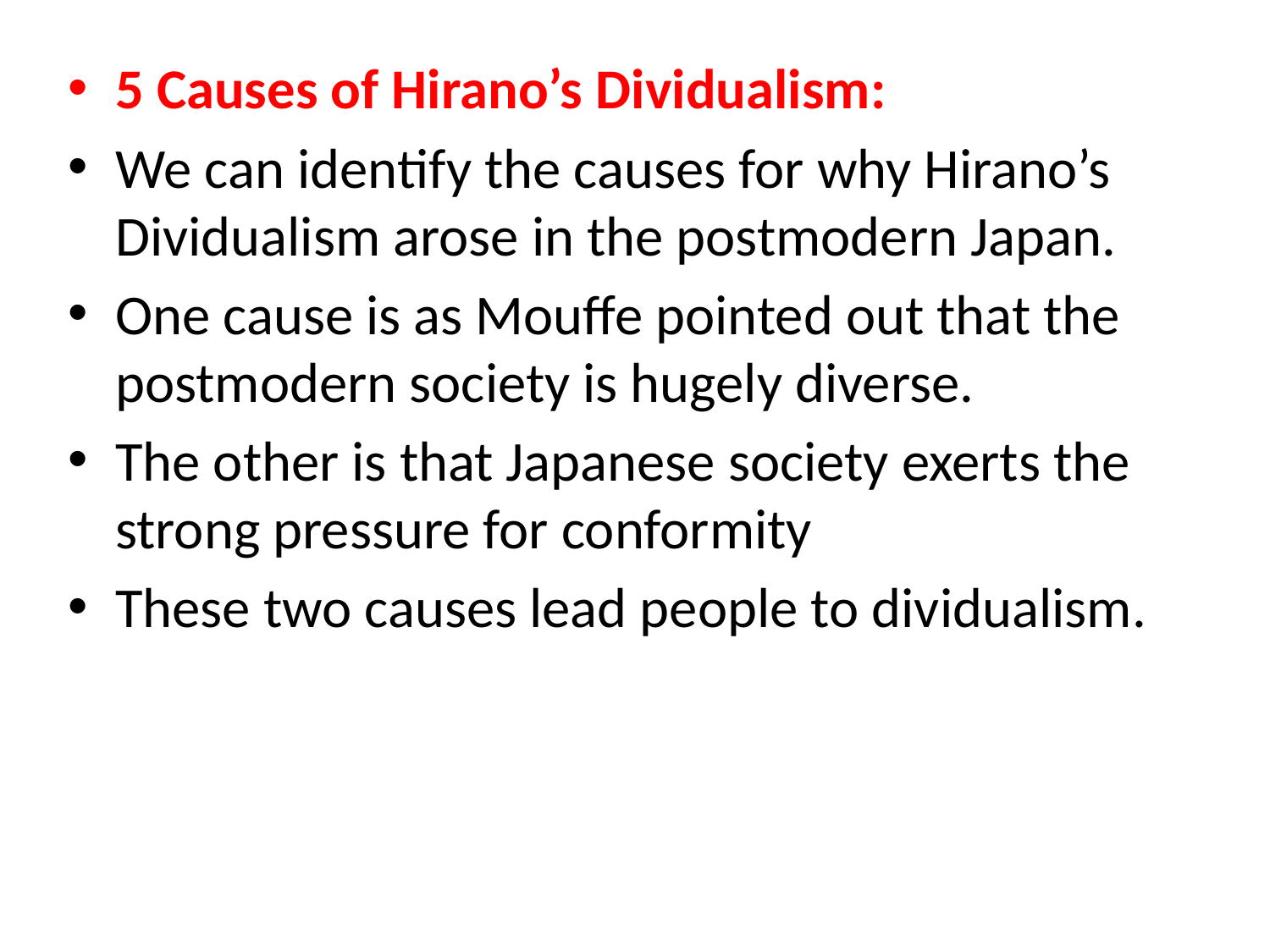

#
5 Causes of Hirano’s Dividualism:
We can identify the causes for why Hirano’s Dividualism arose in the postmodern Japan.
One cause is as Mouffe pointed out that the postmodern society is hugely diverse.
The other is that Japanese society exerts the strong pressure for conformity
These two causes lead people to dividualism.